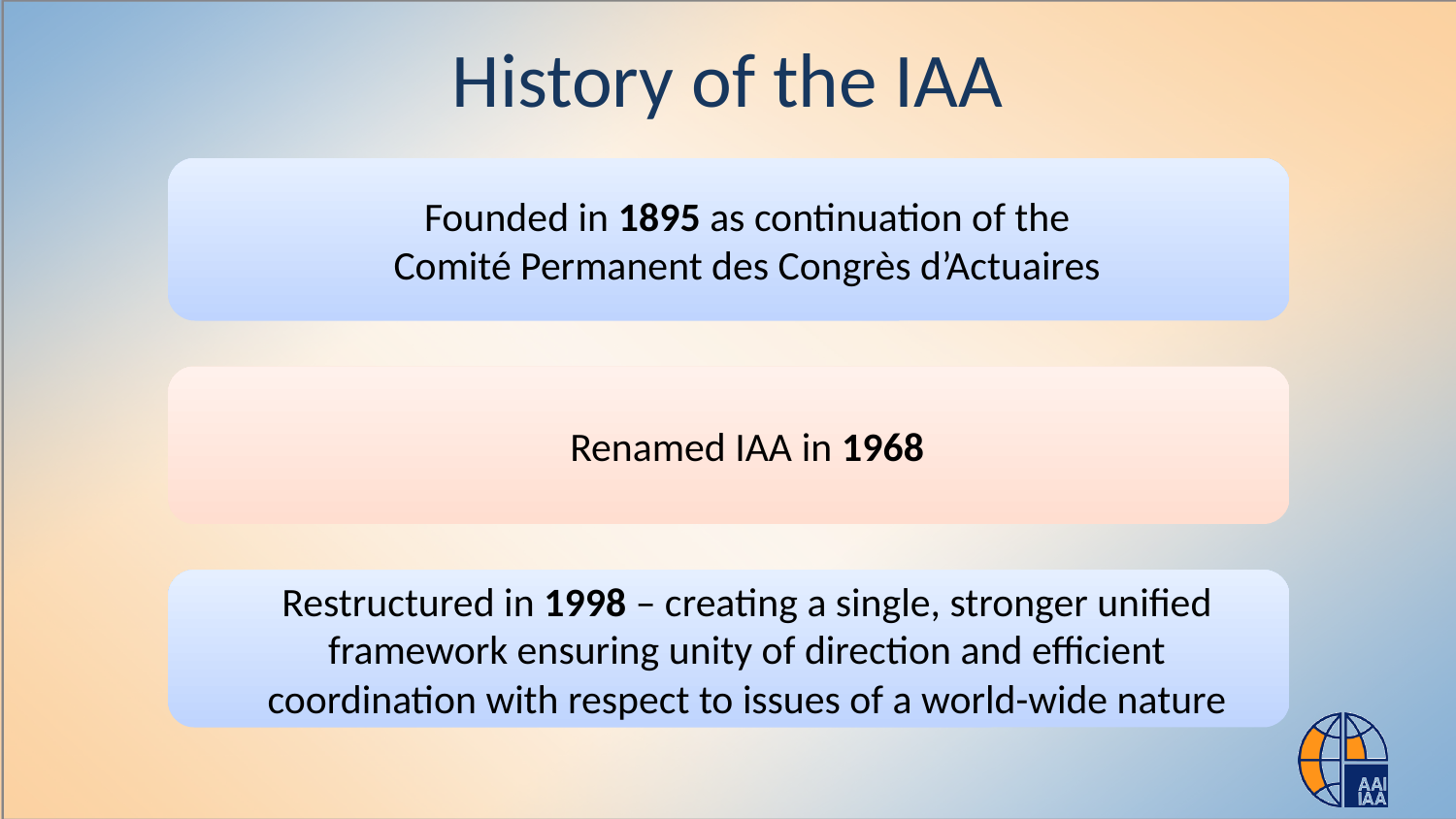

# History of the IAA
Founded in 1895 as continuation of the
Comité Permanent des Congrès d’Actuaires
Renamed IAA in 1968
Restructured in 1998 – creating a single, stronger unified framework ensuring unity of direction and efficient coordination with respect to issues of a world-wide nature